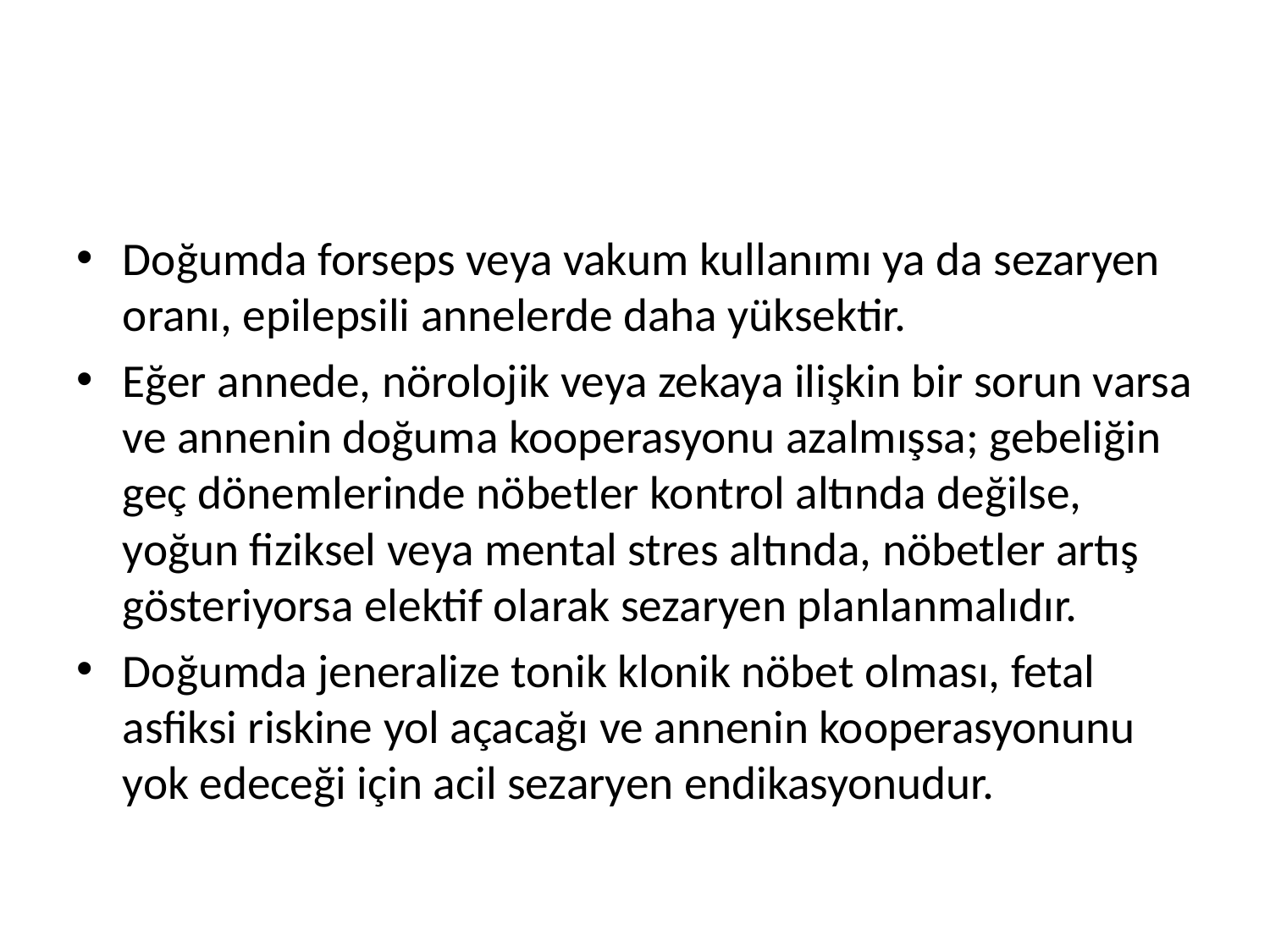

#
Doğumda forseps veya vakum kullanımı ya da sezaryen oranı, epilepsili annelerde daha yüksektir.
Eğer annede, nörolojik veya zekaya ilişkin bir sorun varsa ve annenin doğuma kooperasyonu azalmışsa; gebeliğin geç dönemlerinde nöbetler kontrol altında değilse, yoğun fiziksel veya mental stres altında, nöbetler artış gösteriyorsa elektif olarak sezaryen planlanmalıdır.
Doğumda jeneralize tonik klonik nöbet olması, fetal asfiksi riskine yol açacağı ve annenin kooperasyonunu yok edeceği için acil sezaryen endikasyonudur.